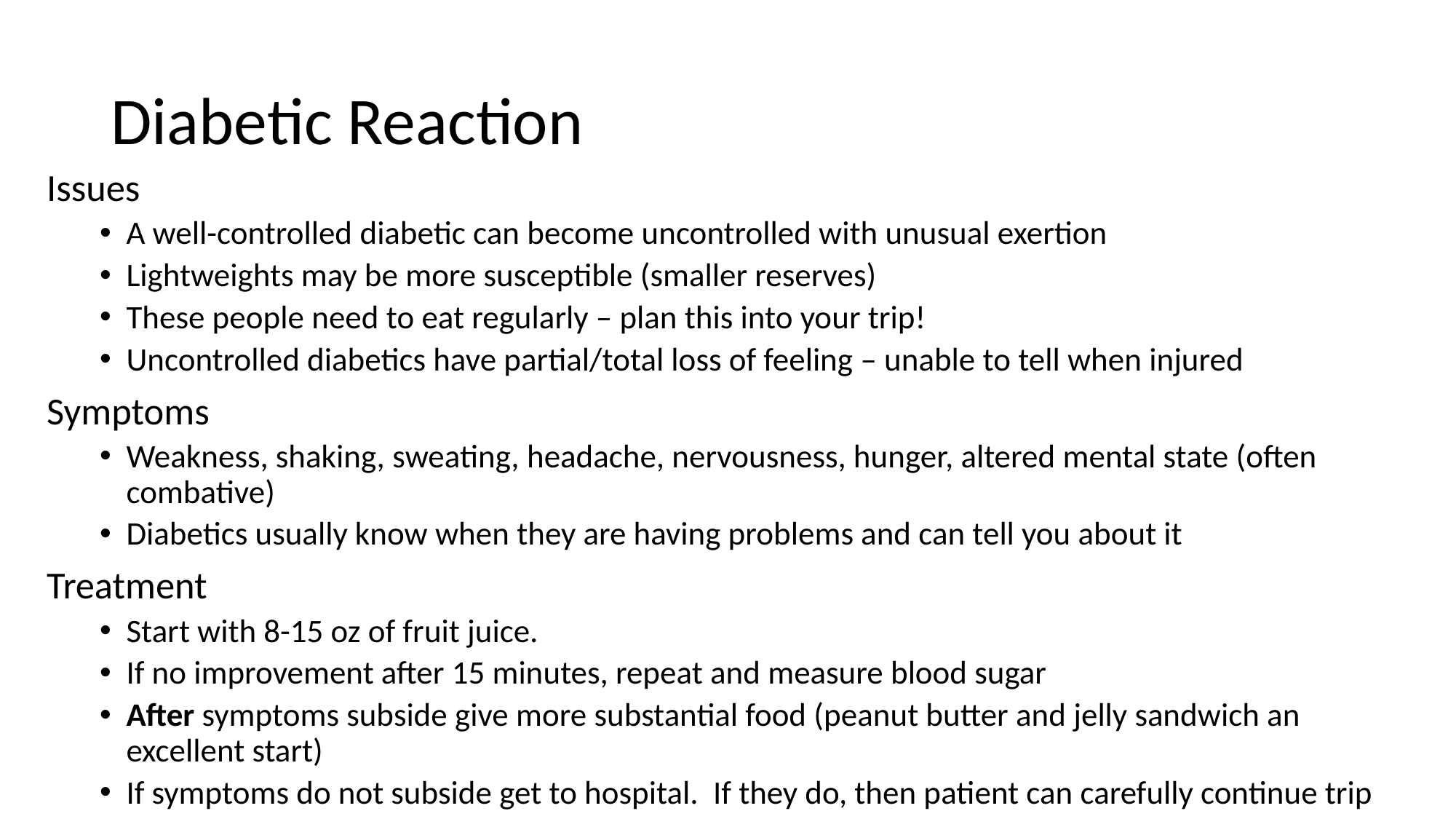

# Diabetic Reaction
Issues
A well-controlled diabetic can become uncontrolled with unusual exertion
Lightweights may be more susceptible (smaller reserves)
These people need to eat regularly – plan this into your trip!
Uncontrolled diabetics have partial/total loss of feeling – unable to tell when injured
Symptoms
Weakness, shaking, sweating, headache, nervousness, hunger, altered mental state (often combative)
Diabetics usually know when they are having problems and can tell you about it
Treatment
Start with 8-15 oz of fruit juice.
If no improvement after 15 minutes, repeat and measure blood sugar
After symptoms subside give more substantial food (peanut butter and jelly sandwich an excellent start)
If symptoms do not subside get to hospital.  If they do, then patient can carefully continue trip